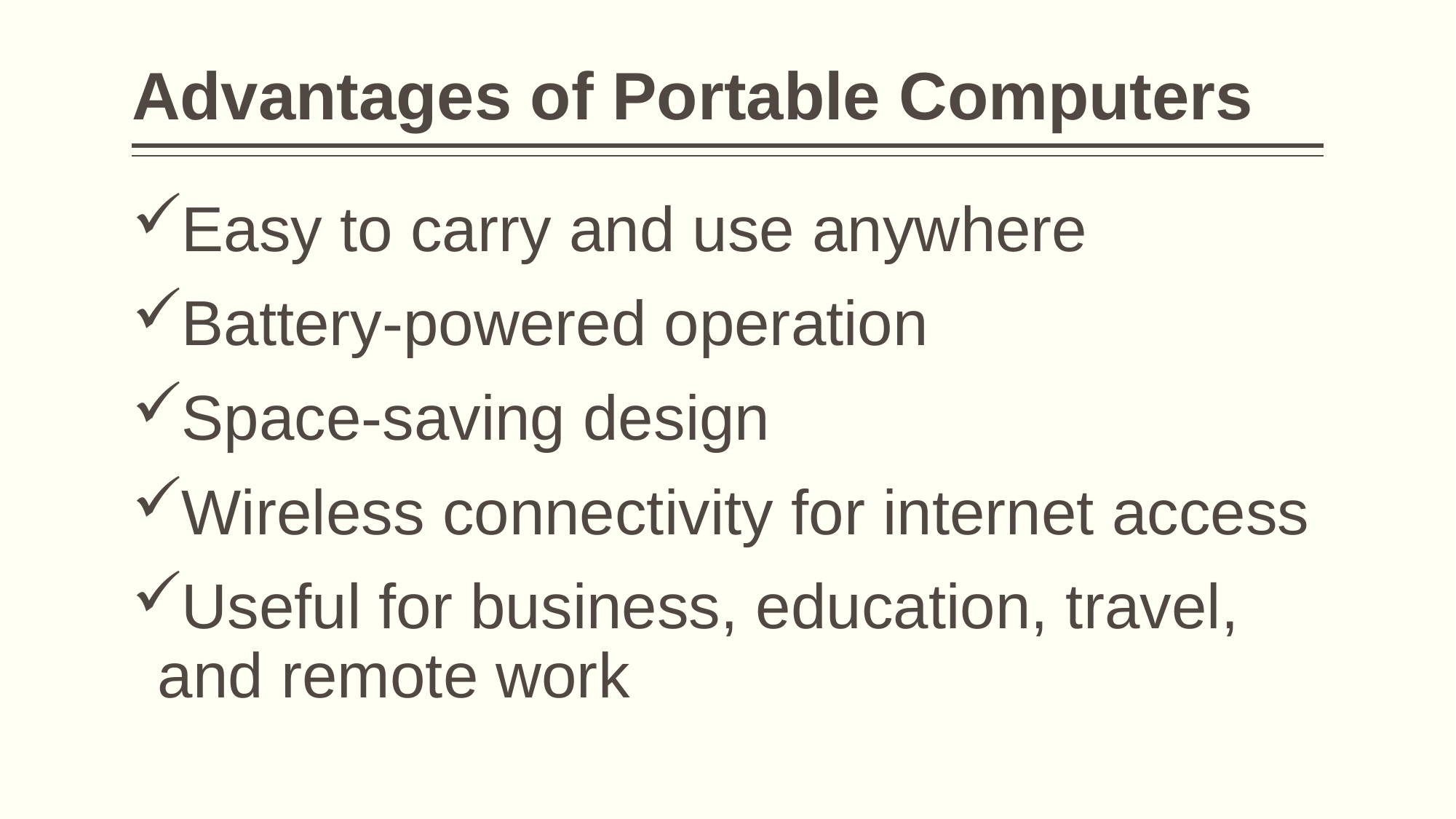

# Advantages of Portable Computers
Easy to carry and use anywhere
Battery-powered operation
Space-saving design
Wireless connectivity for internet access
Useful for business, education, travel, and remote work